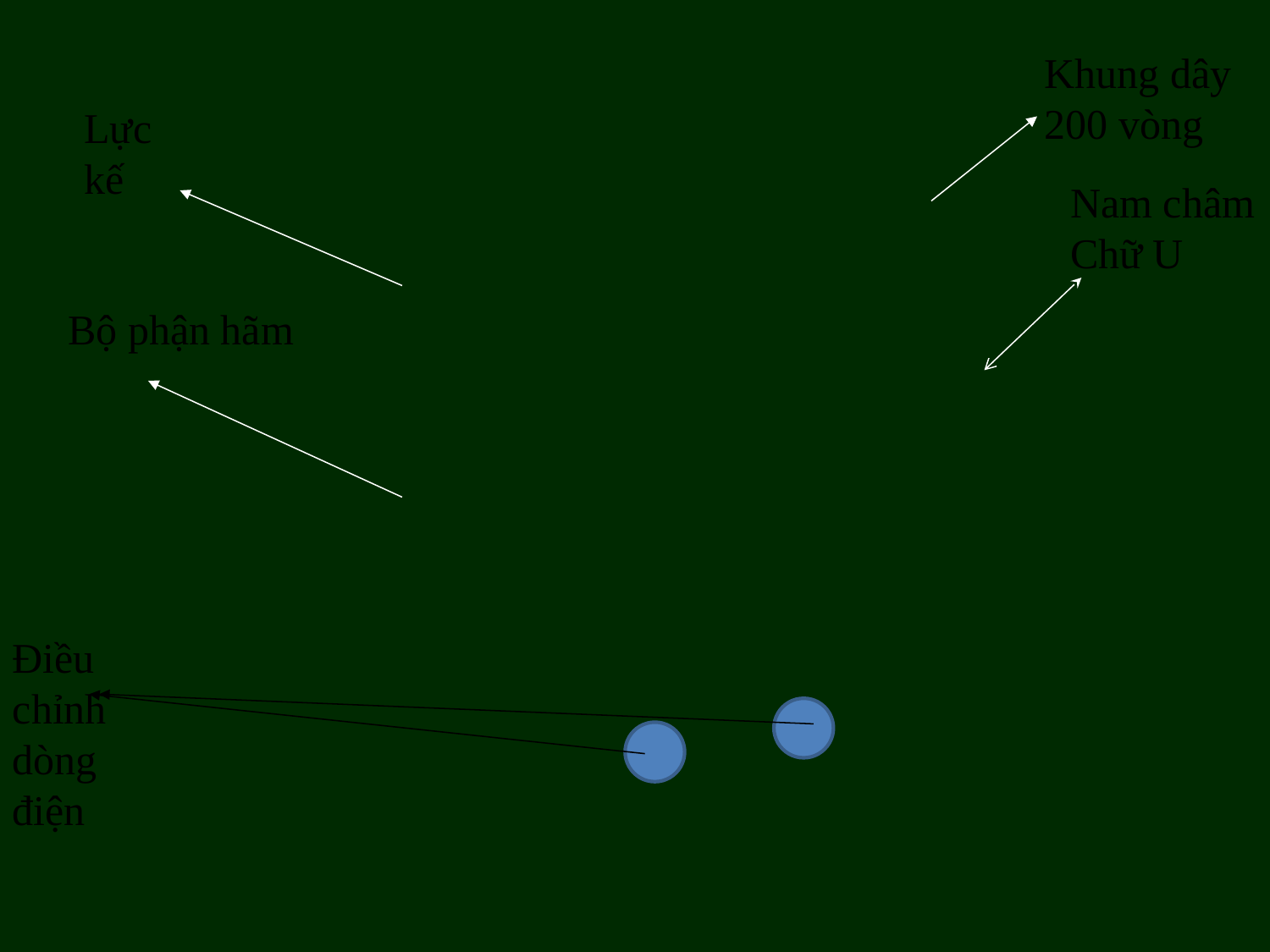

Khung dây 200 vòng
Lực kế

Nam châm
Chữ U

Bộ phận hãm

Điều chỉnh dòng điện